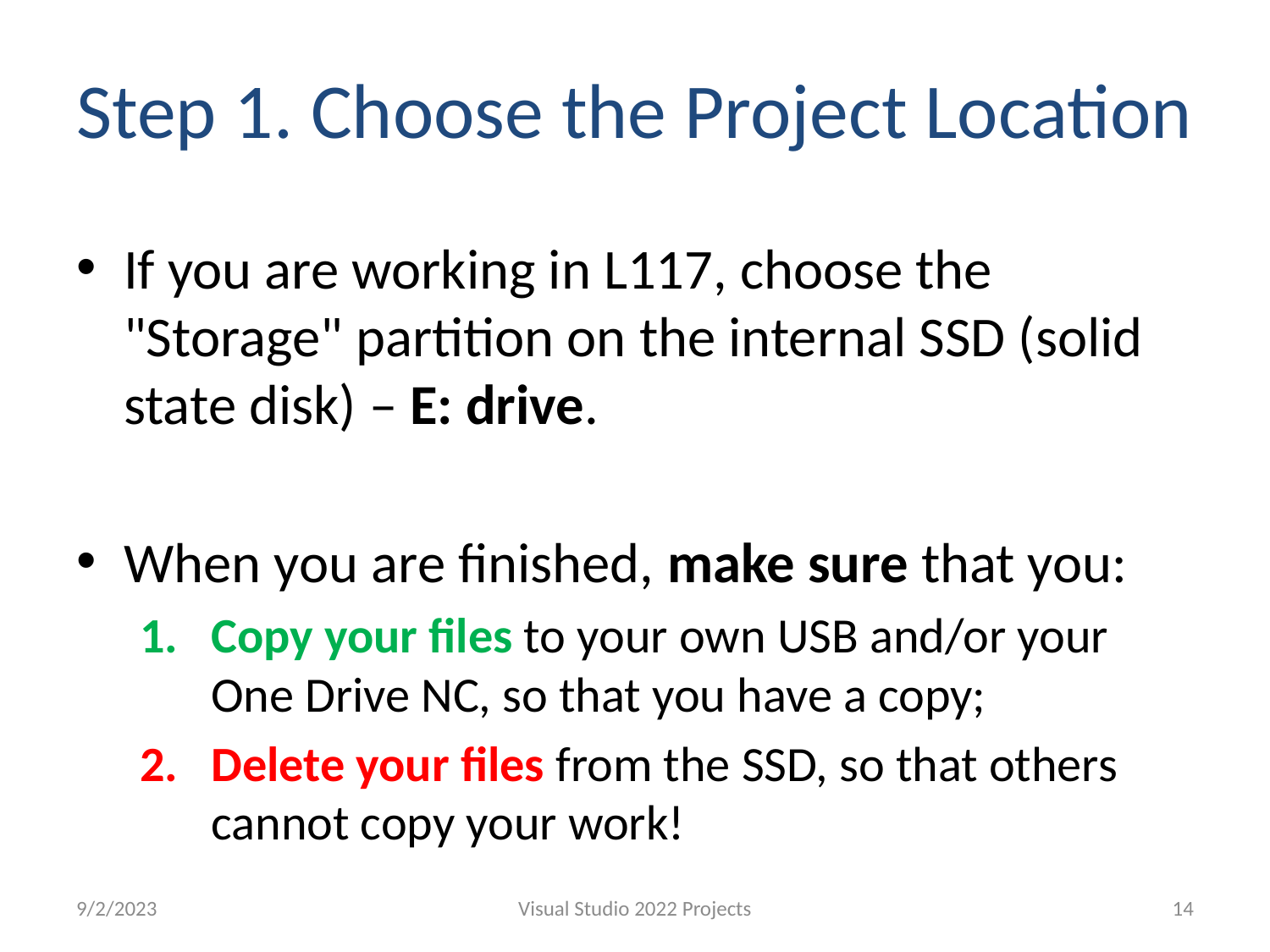

# Step 1. Choose the Project Location
If you are working in L117, choose the "Storage" partition on the internal SSD (solid state disk) – E: drive.

When you are finished, make sure that you:
Copy your files to your own USB and/or your One Drive NC, so that you have a copy;
Delete your files from the SSD, so that others cannot copy your work!
9/2/2023
Visual Studio 2022 Projects
14